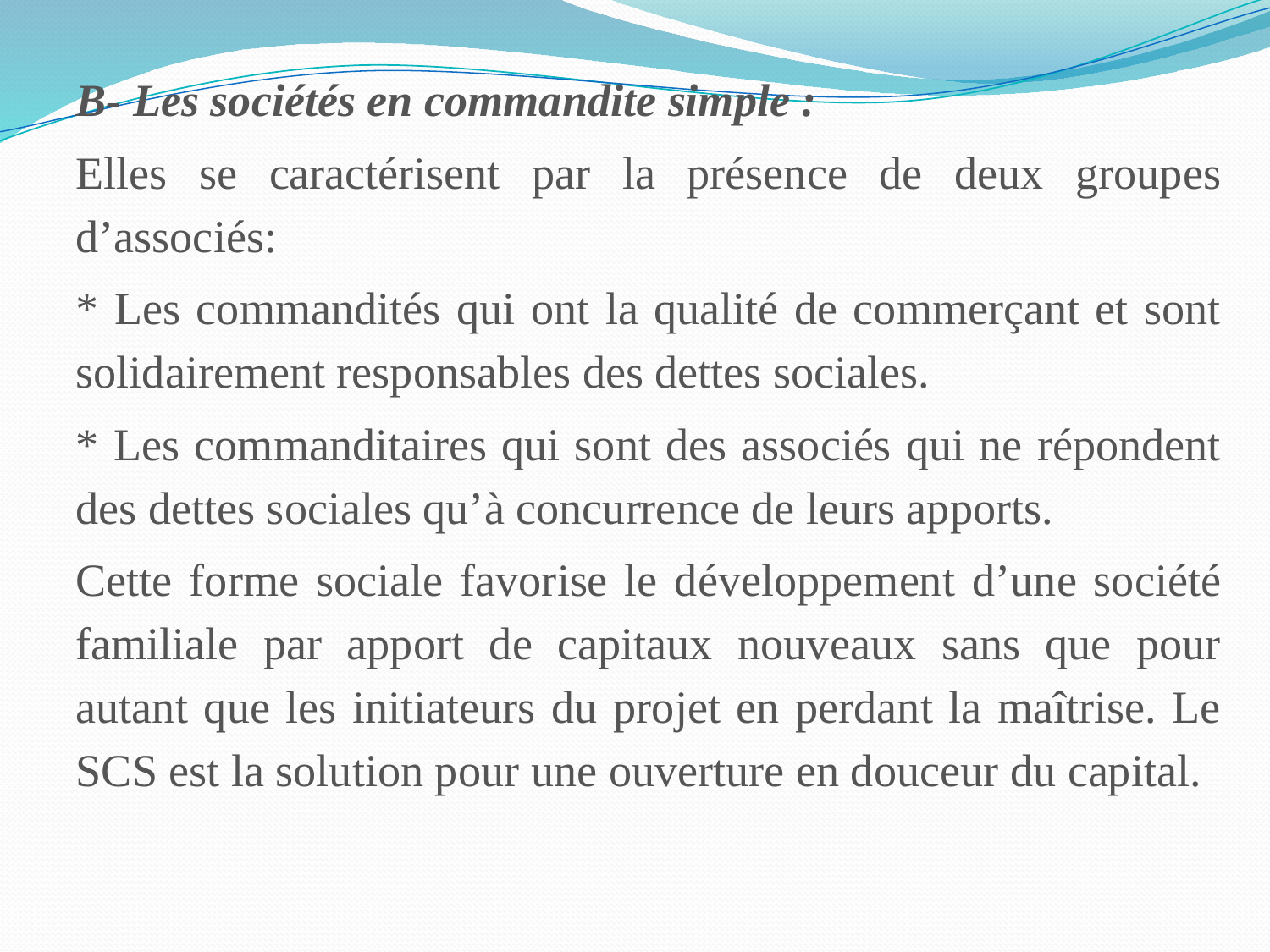

B- Les sociétés en commandite simple :
Elles se caractérisent par la présence de deux groupes d’associés:
* Les commandités qui ont la qualité de commerçant et sont solidairement responsables des dettes sociales.
* Les commanditaires qui sont des associés qui ne répondent des dettes sociales qu’à concurrence de leurs apports.
Cette forme sociale favorise le développement d’une société familiale par apport de capitaux nouveaux sans que pour autant que les initiateurs du projet en perdant la maîtrise. Le SCS est la solution pour une ouverture en douceur du capital.